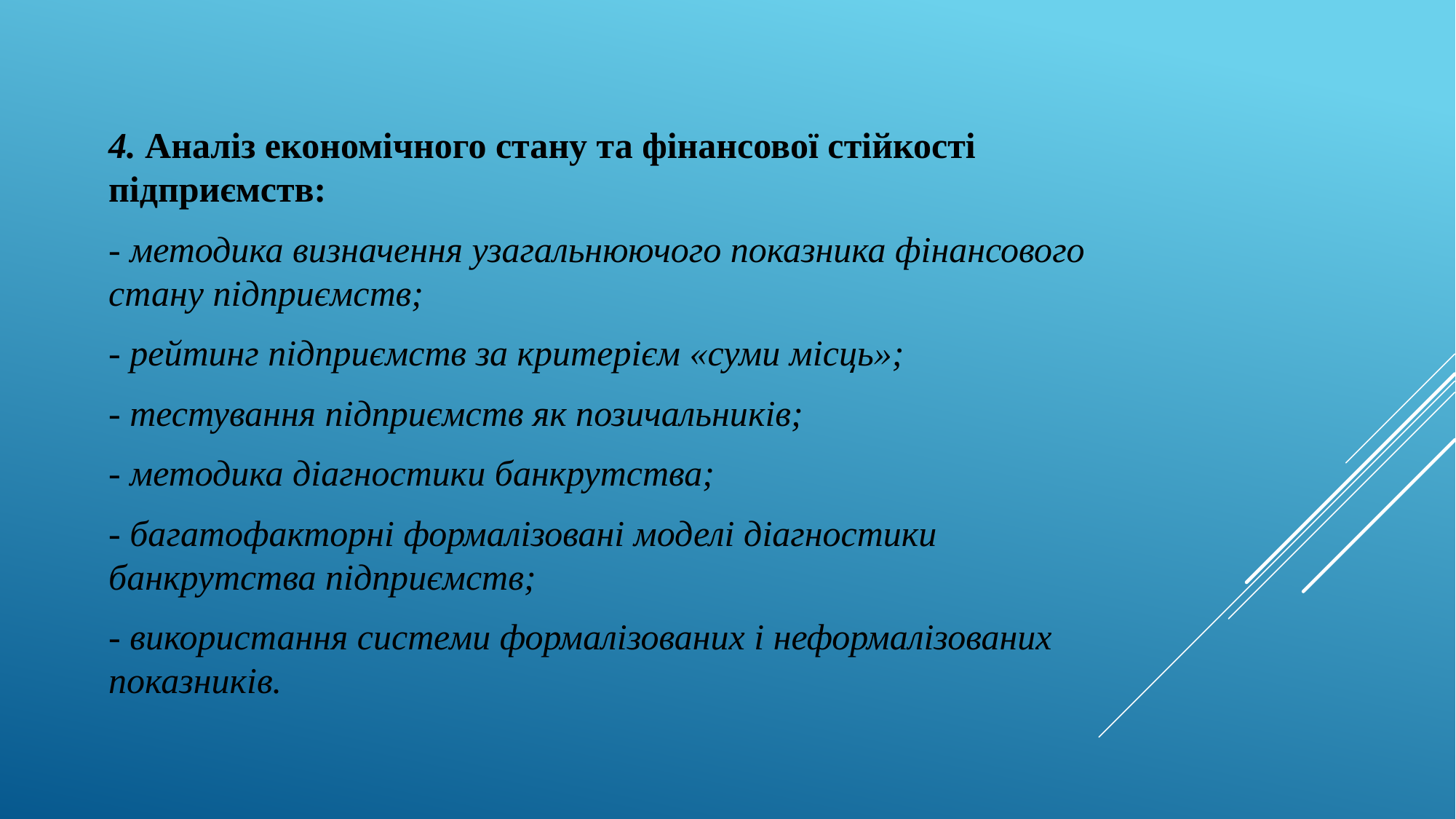

4. Аналіз економічного стану та фінансової стійкості підприємств:
- методика визначення узагальнюючого показника фінансового стану підприємств;
- рейтинг підприємств за критерієм «суми місць»;
- тестування підприємств як позичальників;
- методика діагностики банкрутства;
- багатофакторні формалізовані моделі діагностики банкрутства підприємств;
- використання системи формалізованих і неформалізованих показників.